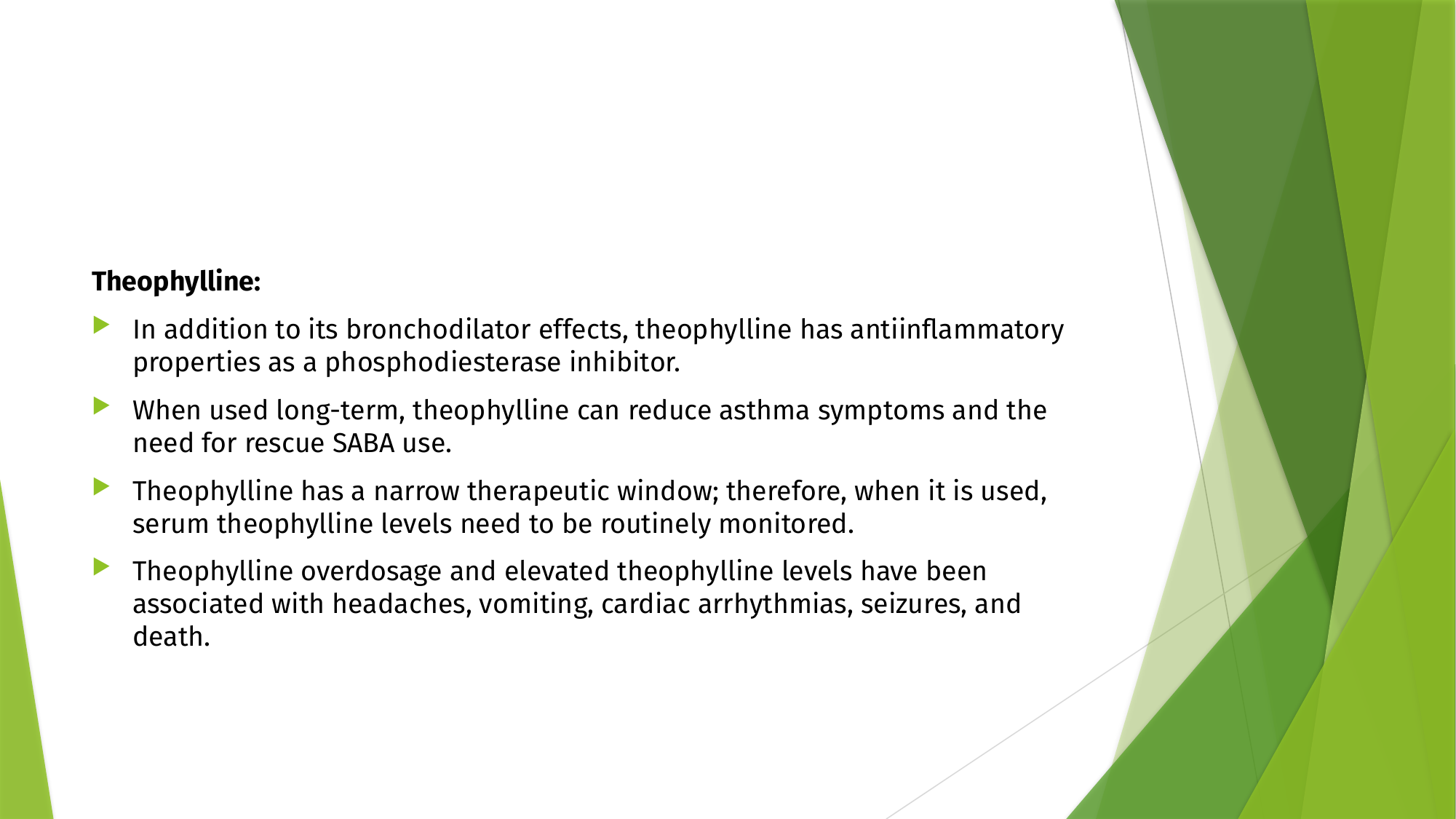

#
Theophylline:
In addition to its bronchodilator effects, theophylline has antiinflammatory properties as a phosphodiesterase inhibitor.
When used long-term, theophylline can reduce asthma symptoms and the need for rescue SABA use.
Theophylline has a narrow therapeutic window; therefore, when it is used, serum theophylline levels need to be routinely monitored.
Theophylline overdosage and elevated theophylline levels have been associated with headaches, vomiting, cardiac arrhythmias, seizures, and death.